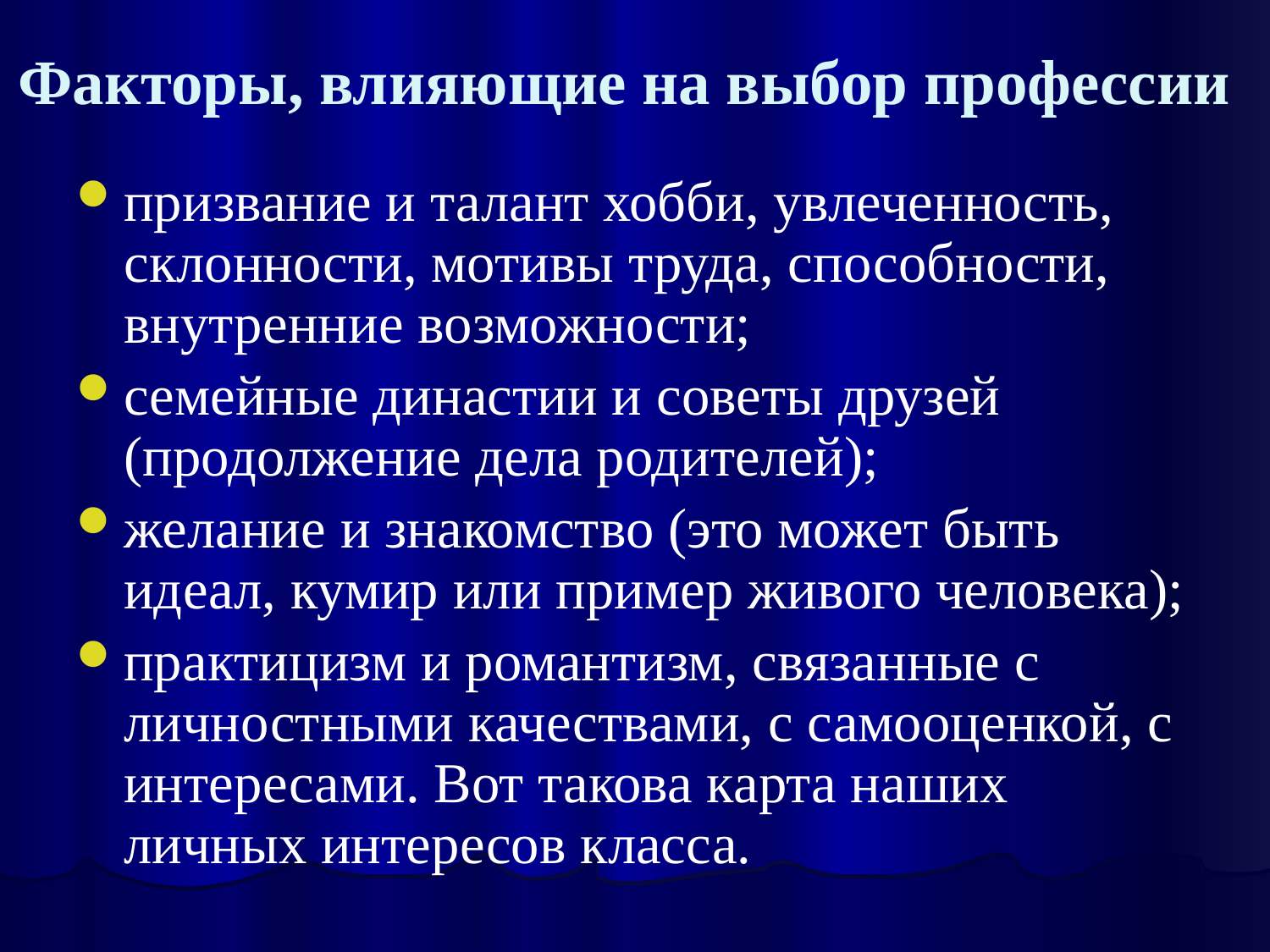

# Факторы, влияющие на выбор профессии
призвание и талант хобби, увлеченность, склонности, мотивы труда, способности, внутренние возможности;
семейные династии и советы друзей (продолжение дела родителей);
желание и знакомство (это может быть идеал, кумир или пример живого человека);
практицизм и романтизм, связанные с личностными качествами, с самооценкой, с интересами. Вот такова карта наших личных интересов класса.